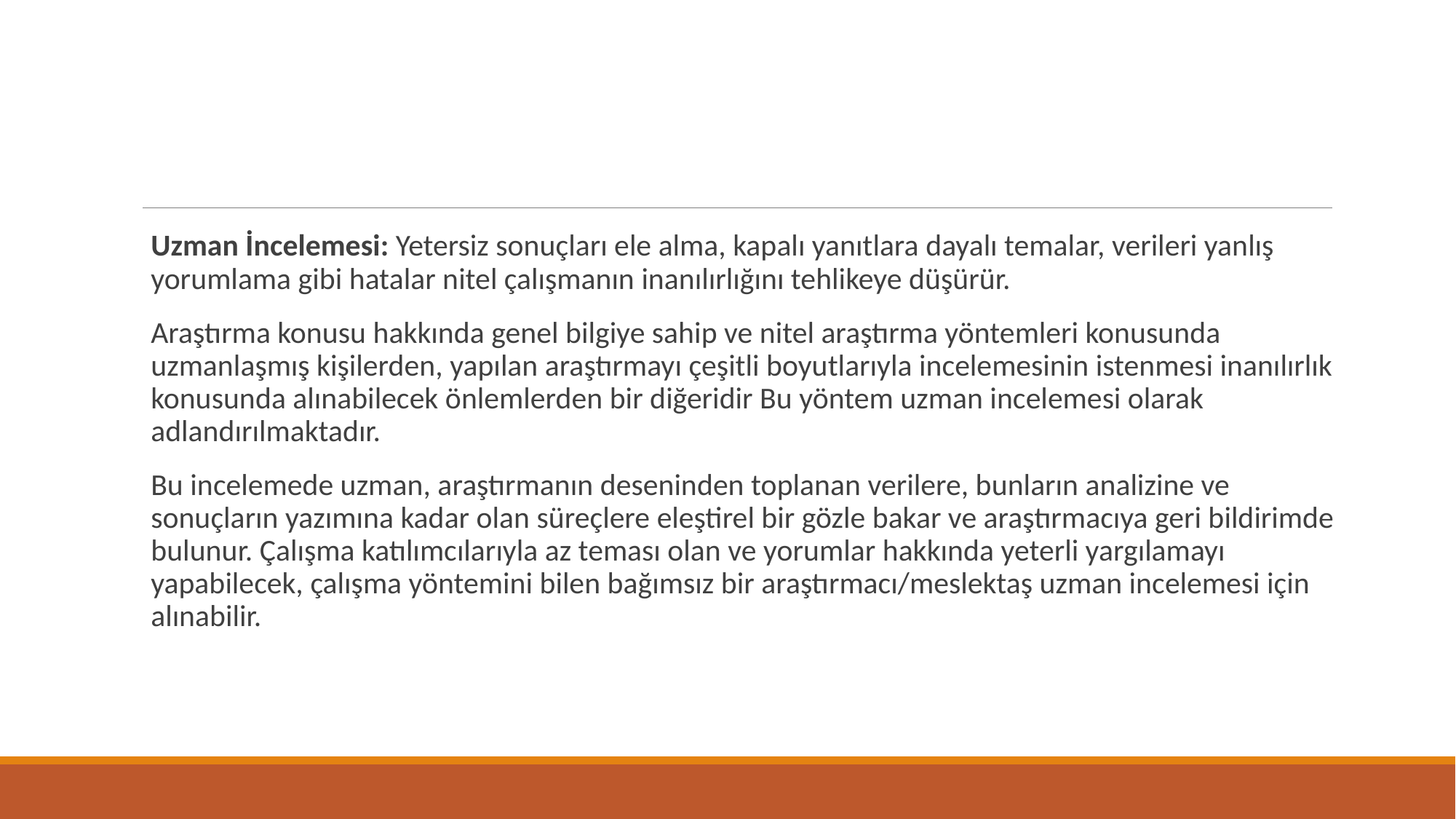

Uzman İncelemesi: Yetersiz sonuçları ele alma, kapalı yanıtlara dayalı temalar, verileri yanlış yorumlama gibi hatalar nitel çalışmanın inanılırlığını tehlikeye düşürür.
Araştırma konusu hakkında genel bilgiye sahip ve nitel araştırma yöntemleri konusunda uzmanlaşmış kişilerden, yapılan araştırmayı çeşitli boyutlarıyla incelemesinin istenmesi inanılırlık konusunda alınabilecek önlemlerden bir diğeridir Bu yöntem uzman incelemesi olarak adlandırılmaktadır.
Bu incelemede uzman, araştırmanın deseninden toplanan verilere, bunların analizine ve sonuçların yazımına kadar olan süreçlere eleştirel bir gözle bakar ve araştırmacıya geri bildirimde bulunur. Çalışma katılımcılarıyla az teması olan ve yorumlar hakkında yeterli yargılamayı yapabilecek, çalışma yöntemini bilen bağımsız bir araştırmacı/meslektaş uzman incelemesi için alınabilir.